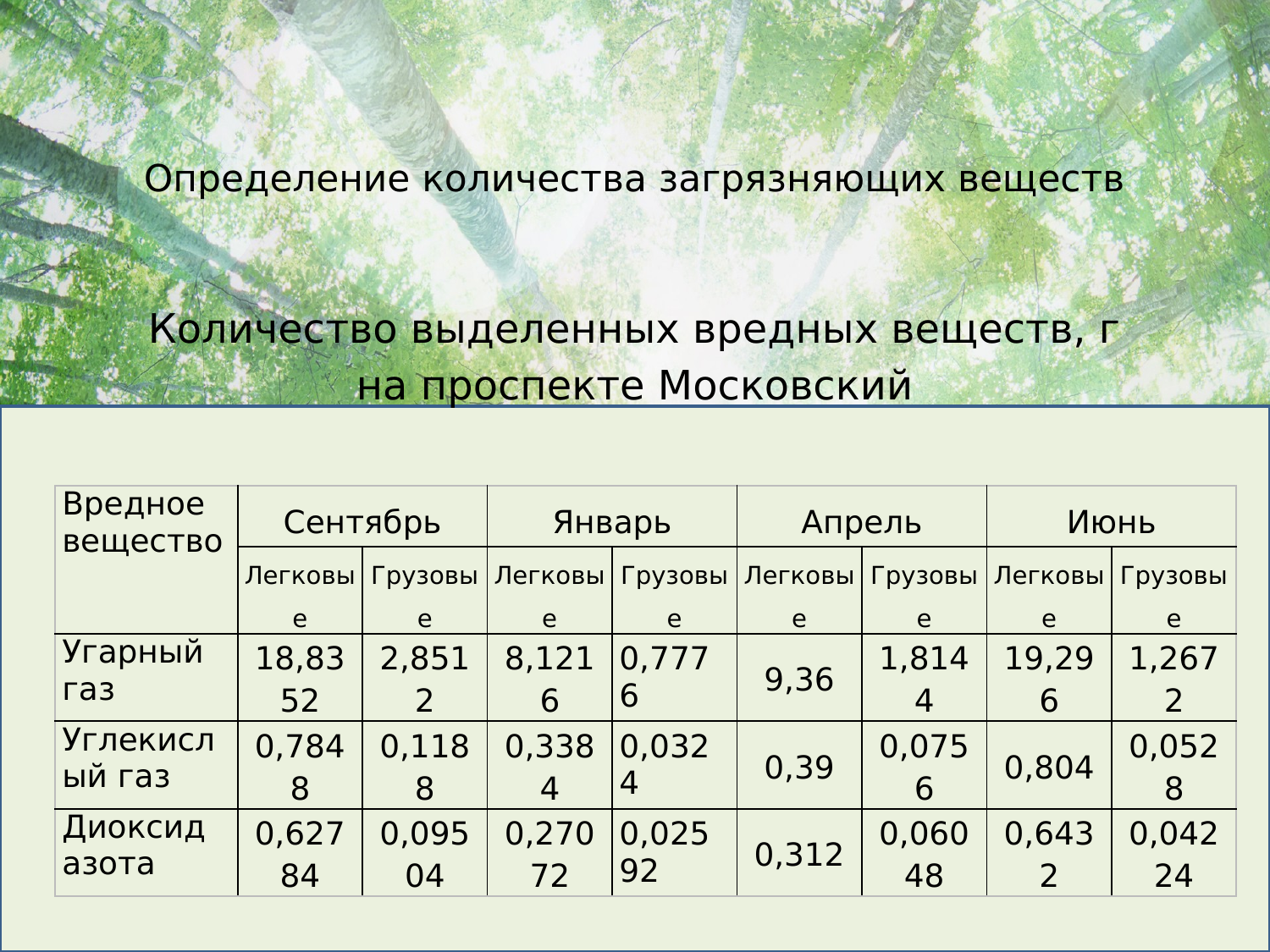

# Определение количества загрязняющих веществ
Количество выделенных вредных веществ, г
 на проспекте Московский

| Вредное вещество | Сентябрь |  | Январь |  | Апрель |  | Июнь |  |
| --- | --- | --- | --- | --- | --- | --- | --- | --- |
|  | Легковые | Грузовые | Легковые | Грузовые | Легковые | Грузовые | Легковые | Грузовые |
| Угарный газ | 18,8352 | 2,8512 | 8,1216 | 0,7776 | 9,36 | 1,8144 | 19,296 | 1,2672 |
| Углекислый газ | 0,7848 | 0,1188 | 0,3384 | 0,0324 | 0,39 | 0,0756 | 0,804 | 0,0528 |
| Диоксид азота | 0,62784 | 0,09504 | 0,27072 | 0,02592 | 0,312 | 0,06048 | 0,6432 | 0,04224 |